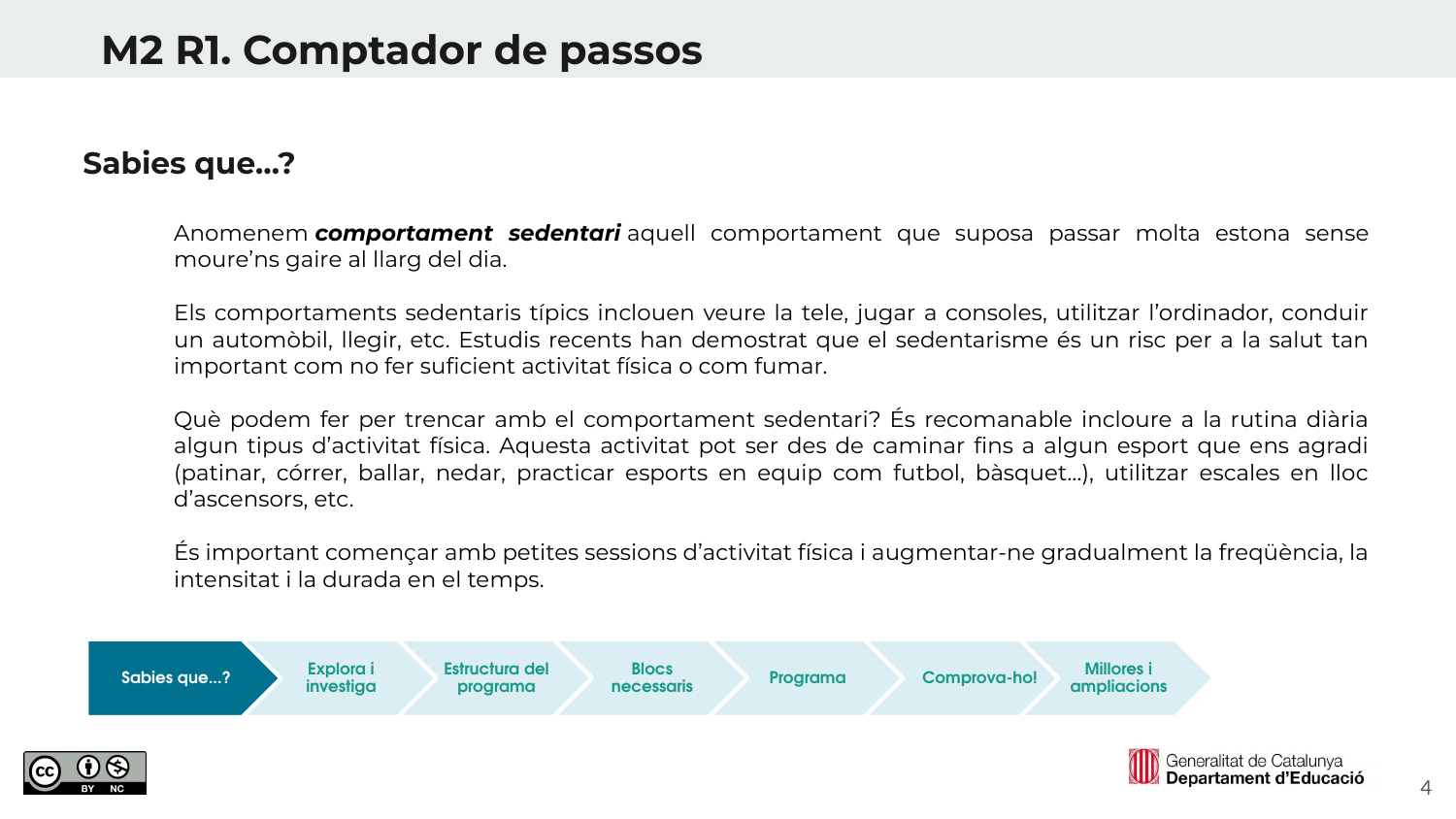

M2 R1. Comptador de passos
Sabies que…?
Anomenem comportament sedentari aquell comportament que suposa passar molta estona sense moure’ns gaire al llarg del dia.

Els comportaments sedentaris típics inclouen veure la tele, jugar a consoles, utilitzar l’ordinador, conduir un automòbil, llegir, etc. Estudis recents han demostrat que el sedentarisme és un risc per a la salut tan important com no fer suficient activitat física o com fumar.

Què podem fer per trencar amb el comportament sedentari? És recomanable incloure a la rutina diària algun tipus d’activitat física. Aquesta activitat pot ser des de caminar fins a algun esport que ens agradi (patinar, córrer, ballar, nedar, practicar esports en equip com futbol, bàsquet…), utilitzar escales en lloc d’ascensors, etc.

És important començar amb petites sessions d’activitat física i augmentar-ne gradualment la freqüència, la intensitat i la durada en el temps.

Comprova-ho!

Sabies que...?

Explora i investiga

Estructura del programa

Blocs necessaris

Programa

Millores i ampliacions
4
Icones  flaticon.es